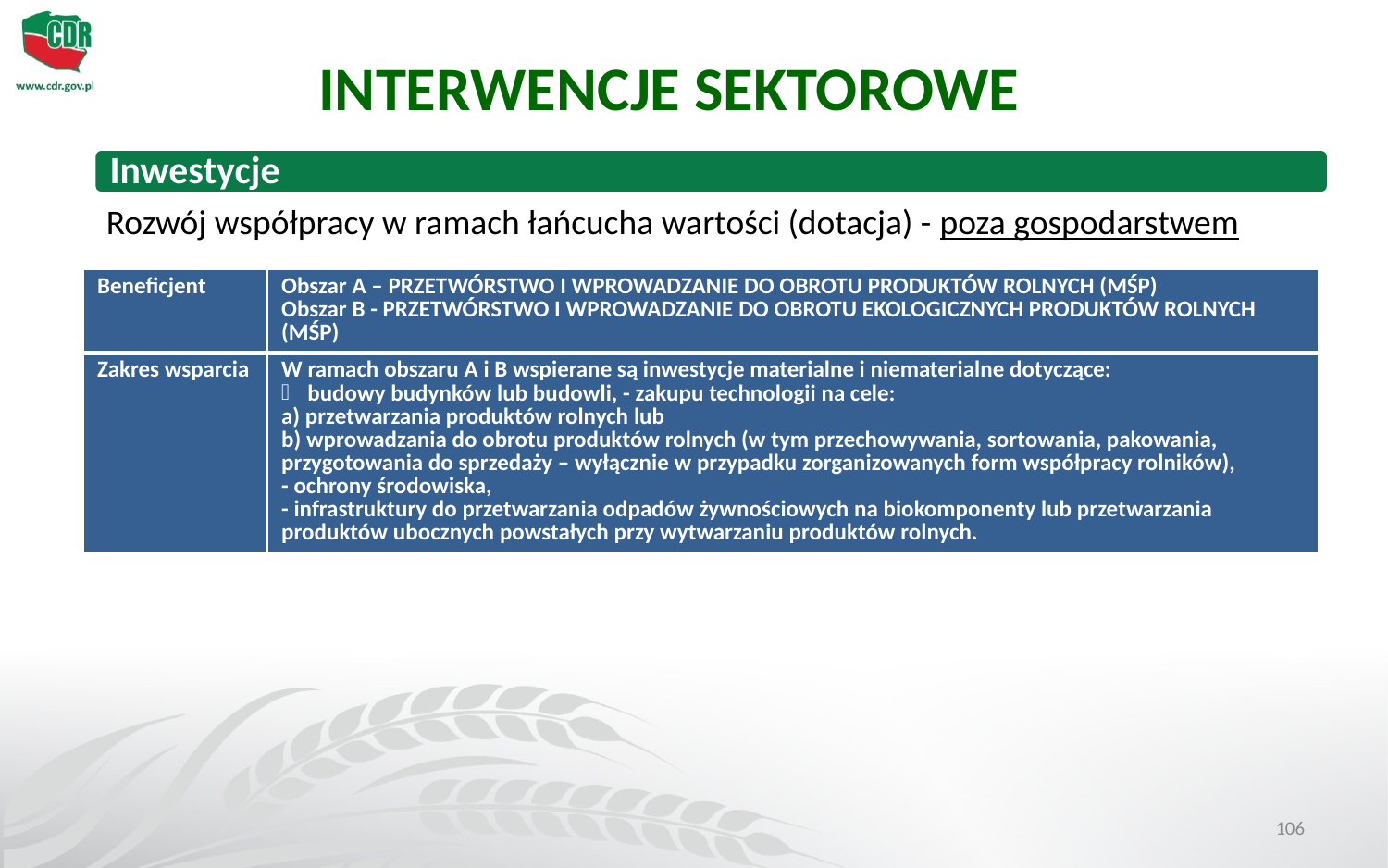

INTERWENCJE SEKTOROWE
Inwestycje

Rozwój współpracy w ramach łańcucha wartości (dotacja) - poza gospodarstwem
| Beneficjent | Obszar A – PRZETWÓRSTWO I WPROWADZANIE DO OBROTU PRODUKTÓW ROLNYCH (MŚP) Obszar B - PRZETWÓRSTWO I WPROWADZANIE DO OBROTU EKOLOGICZNYCH PRODUKTÓW ROLNYCH (MŚP) |
| --- | --- |
| Zakres wsparcia | W ramach obszaru A i B wspierane są inwestycje materialne i niematerialne dotyczące: budowy budynków lub budowli, - zakupu technologii na cele: a) przetwarzania produktów rolnych lub b) wprowadzania do obrotu produktów rolnych (w tym przechowywania, sortowania, pakowania, przygotowania do sprzedaży – wyłącznie w przypadku zorganizowanych form współpracy rolników), - ochrony środowiska, - infrastruktury do przetwarzania odpadów żywnościowych na biokomponenty lub przetwarzania produktów ubocznych powstałych przy wytwarzaniu produktów rolnych. |
106